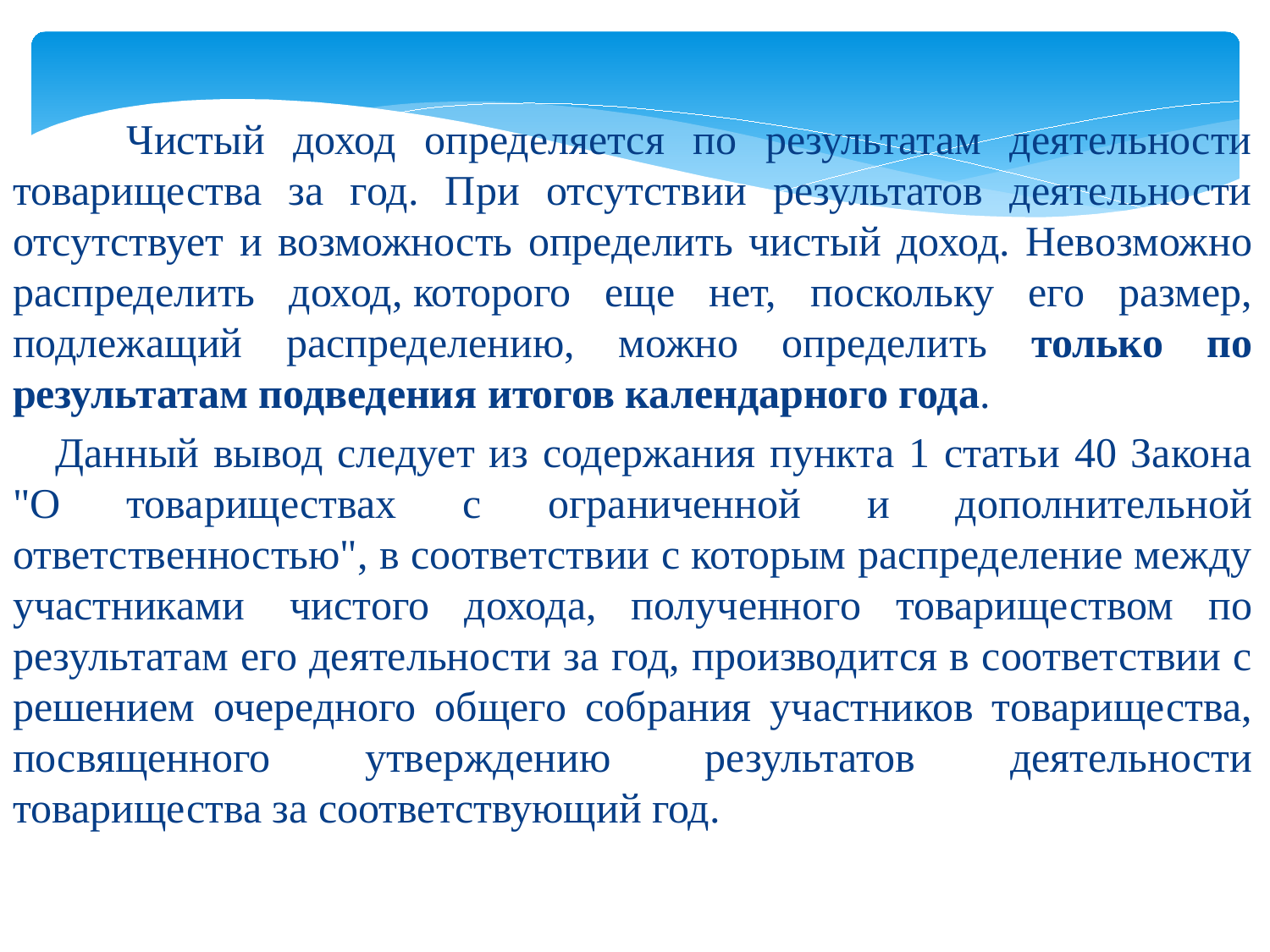

Чистый доход определяется по результатам деятельности товарищества за год. При отсутствии результатов деятельности отсутствует и возможность определить чистый доход. Невозможно распределить доход, которого еще нет, поскольку его размер, подлежащий распределению, можно определить только по результатам подведения итогов календарного года.
   Данный вывод следует из содержания пункта 1 статьи 40 Закона "О товариществах с ограниченной и дополнительной ответственностью", в соответствии с которым распределение между участниками  чистого дохода, полученного товариществом по результатам его деятельности за год, производится в соответствии с решением очередного общего собрания участников товарищества, посвященного утверждению результатов деятельности товарищества за соответствующий год.